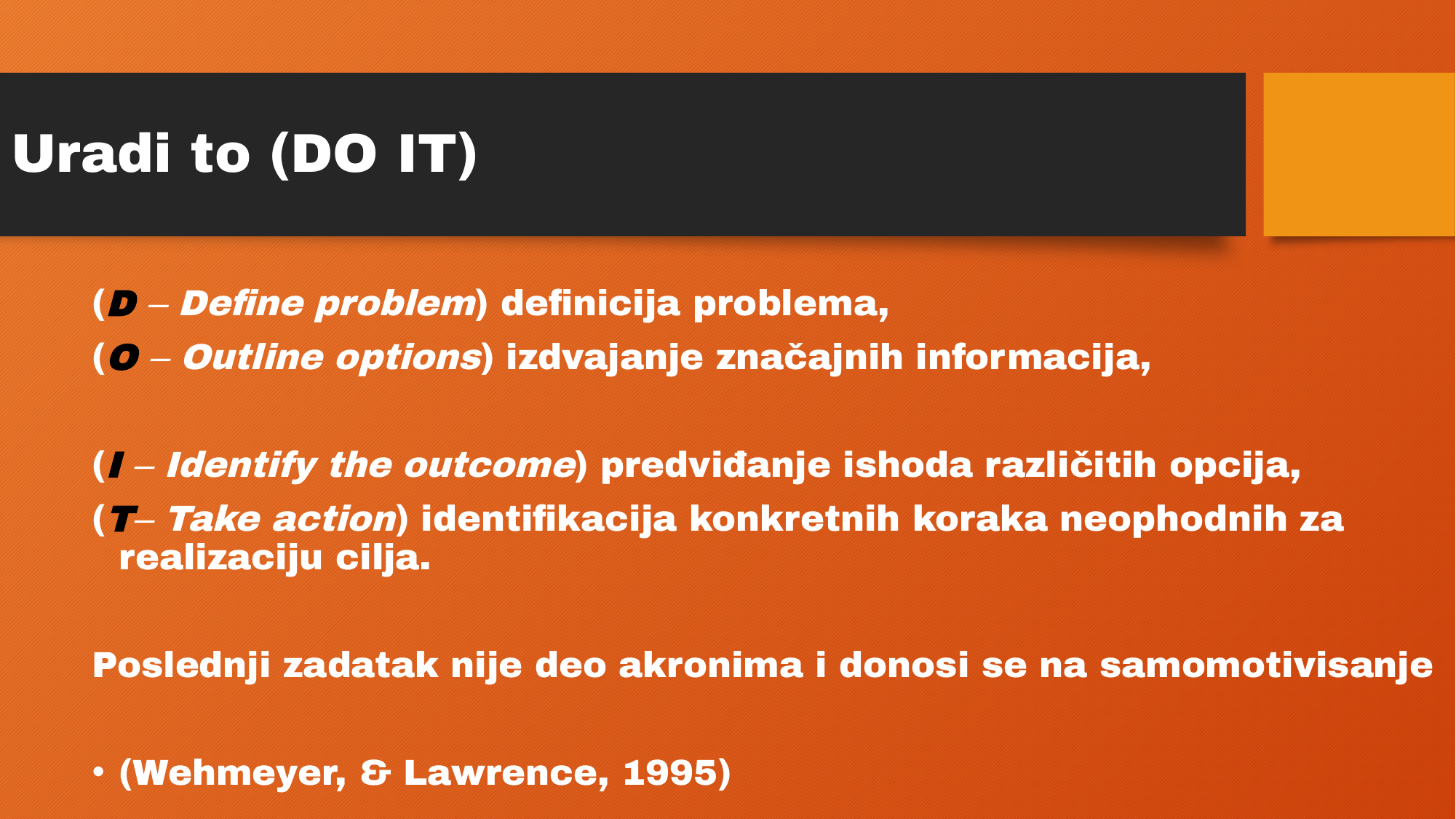

# Uradi to (DO IT)
(D ‒ Define problem) definicija problema,
(O ‒ Outline options) izdvajanje značajnih informacija,

(I ‒ Identify the outcome) predviđanje ishoda različitih opcija,
(T‒ Take action) identifikacija konkretnih koraka neophodnih za realizaciju cilja.

Poslednji zadatak nije deo akronima i donosi se na samomotivisanje

(Wehmeyer, & Lawrence, 1995)